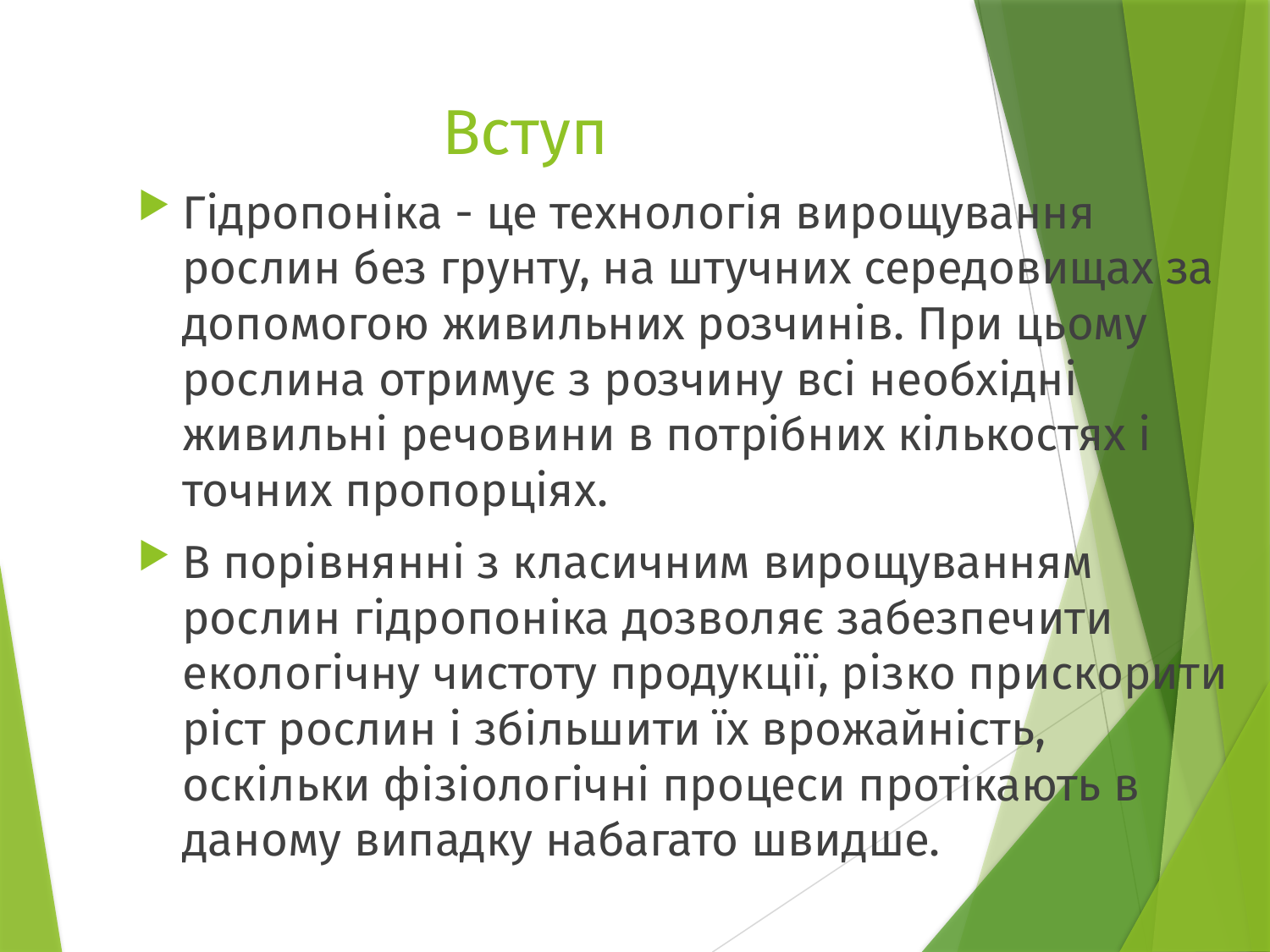

# Вступ
Гідропоніка - це технологія вирощування рослин без грунту, на штучних середовищах за допомогою живильних розчинів. При цьому рослина отримує з розчину всі необхідні живильні речовини в потрібних кількостях і точних пропорціях.
В порівнянні з класичним вирощуванням рослин гідропоніка дозволяє забезпечити екологічну чистоту продукції, різко прискорити ріст рослин і збільшити їх врожайність, оскільки фізіологічні процеси протікають в даному випадку набагато швидше.